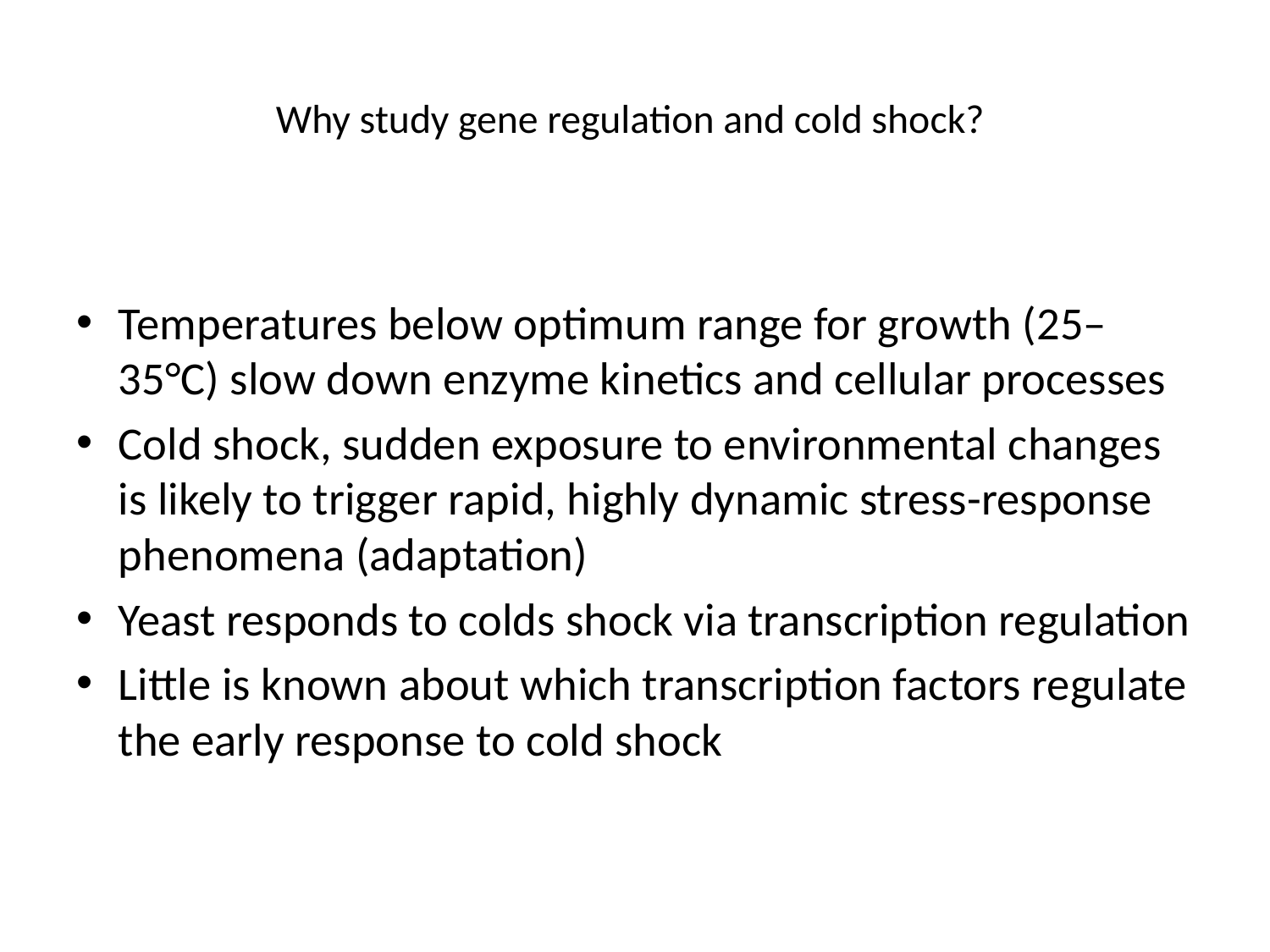

# Why study gene regulation and cold shock?

Temperatures below optimum range for growth (25–35°C) slow down enzyme kinetics and cellular processes
Cold shock, sudden exposure to environmental changes is likely to trigger rapid, highly dynamic stress-response phenomena (adaptation)
Yeast responds to colds shock via transcription regulation
Little is known about which transcription factors regulate the early response to cold shock